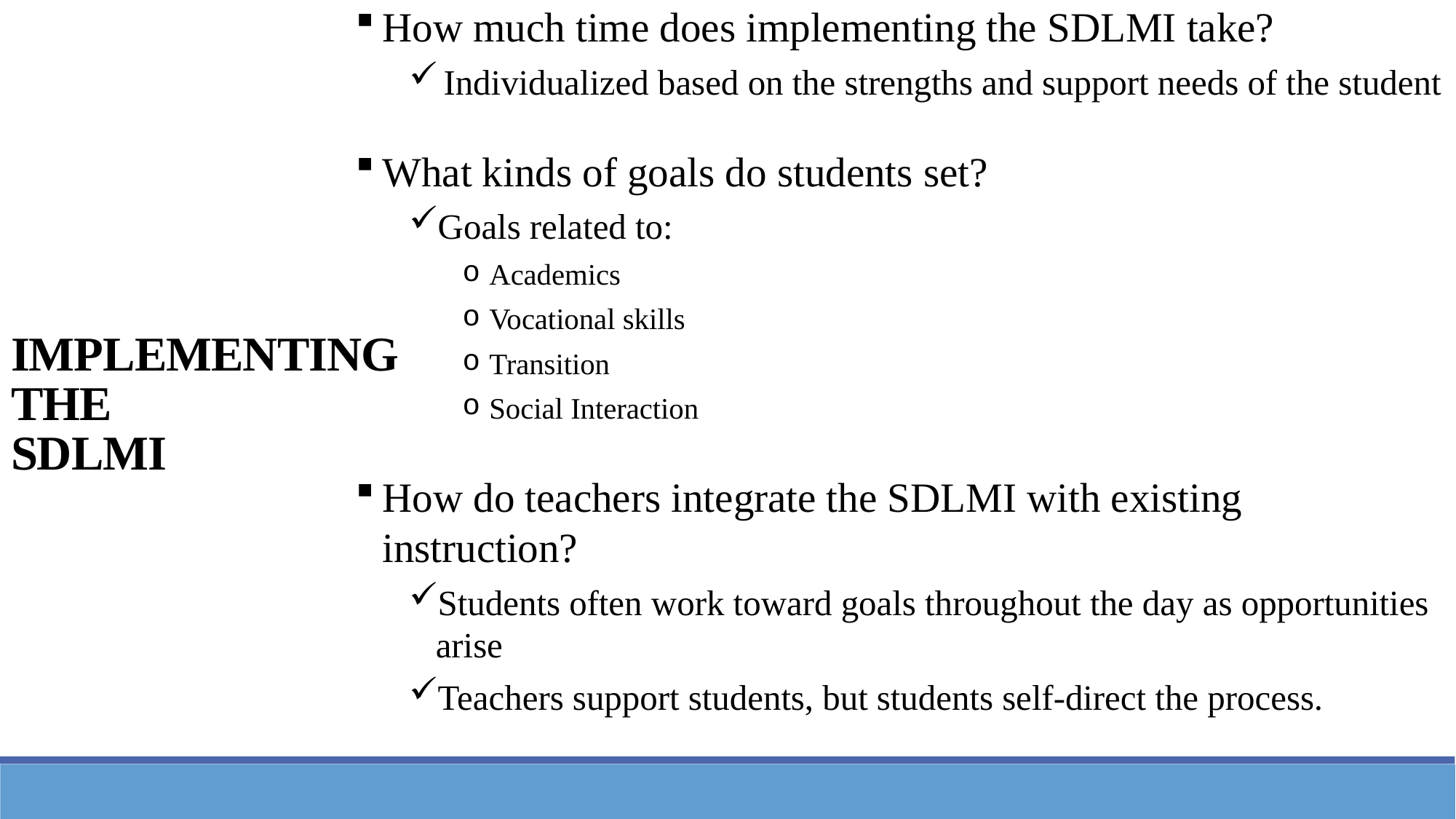

How much time does implementing the SDLMI take?
Individualized based on the strengths and support needs of the student

What kinds of goals do students set?
Goals related to:
Academics
Vocational skills
Transition
Social Interaction

How do teachers integrate the SDLMI with existing instruction?
Students often work toward goals throughout the day as opportunities arise
Teachers support students, but students self-direct the process.

IMPLEMENTING THE
SDLMI